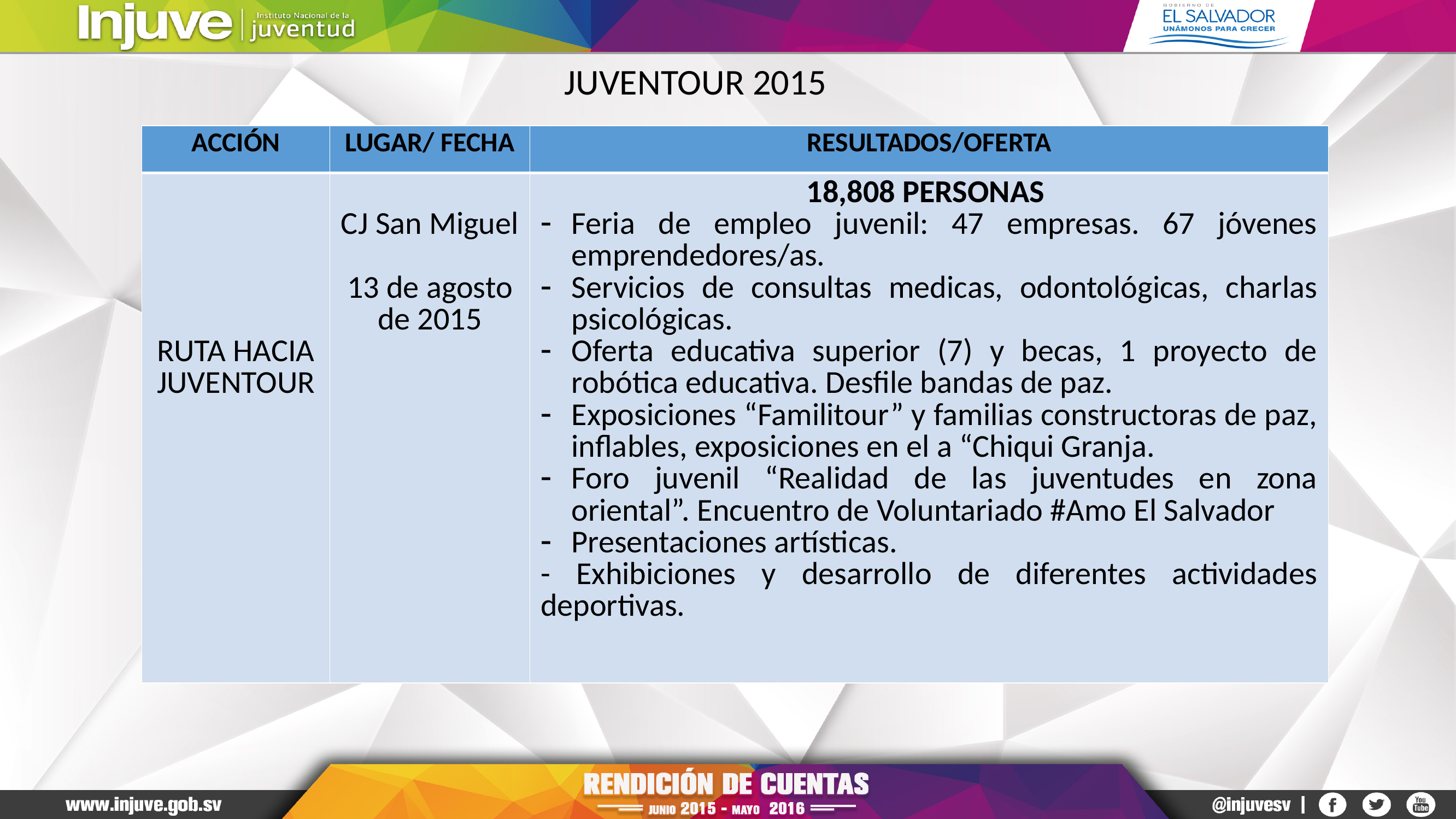

JUVENTOUR 2015
| ACCIÓN | LUGAR/ FECHA | RESULTADOS/OFERTA |
| --- | --- | --- |
| RUTA HACIA JUVENTOUR | CJ San Miguel 13 de agosto de 2015 | 18,808 PERSONAS Feria de empleo juvenil: 47 empresas. 67 jóvenes emprendedores/as. Servicios de consultas medicas, odontológicas, charlas psicológicas. Oferta educativa superior (7) y becas, 1 proyecto de robótica educativa. Desfile bandas de paz. Exposiciones “Familitour” y familias constructoras de paz, inflables, exposiciones en el a “Chiqui Granja. Foro juvenil “Realidad de las juventudes en zona oriental”. Encuentro de Voluntariado #Amo El Salvador Presentaciones artísticas. - Exhibiciones y desarrollo de diferentes actividades deportivas. |